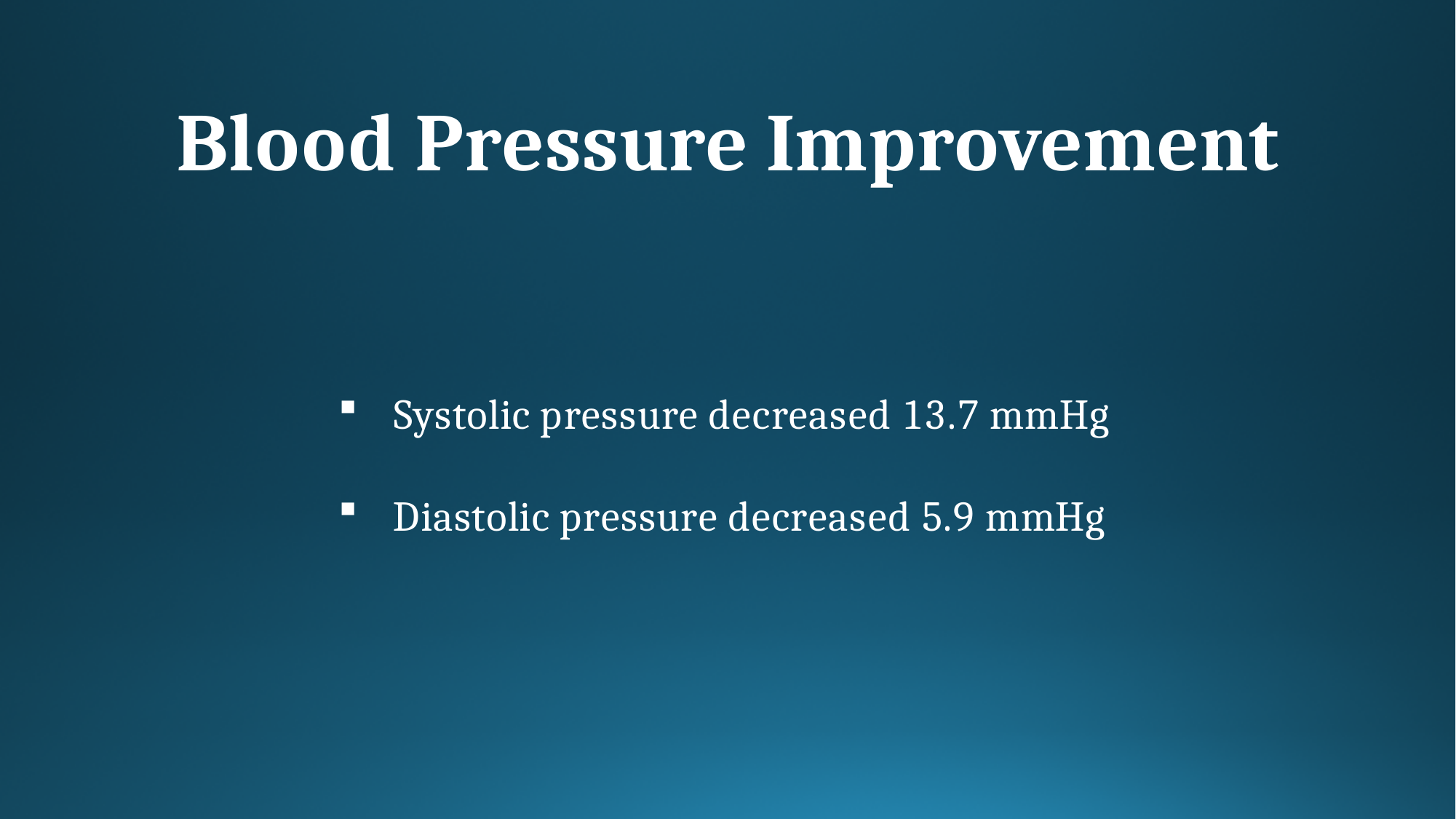

# Blood Pressure Improvement
Systolic pressure decreased 13.7 mmHg
Diastolic pressure decreased 5.9 mmHg